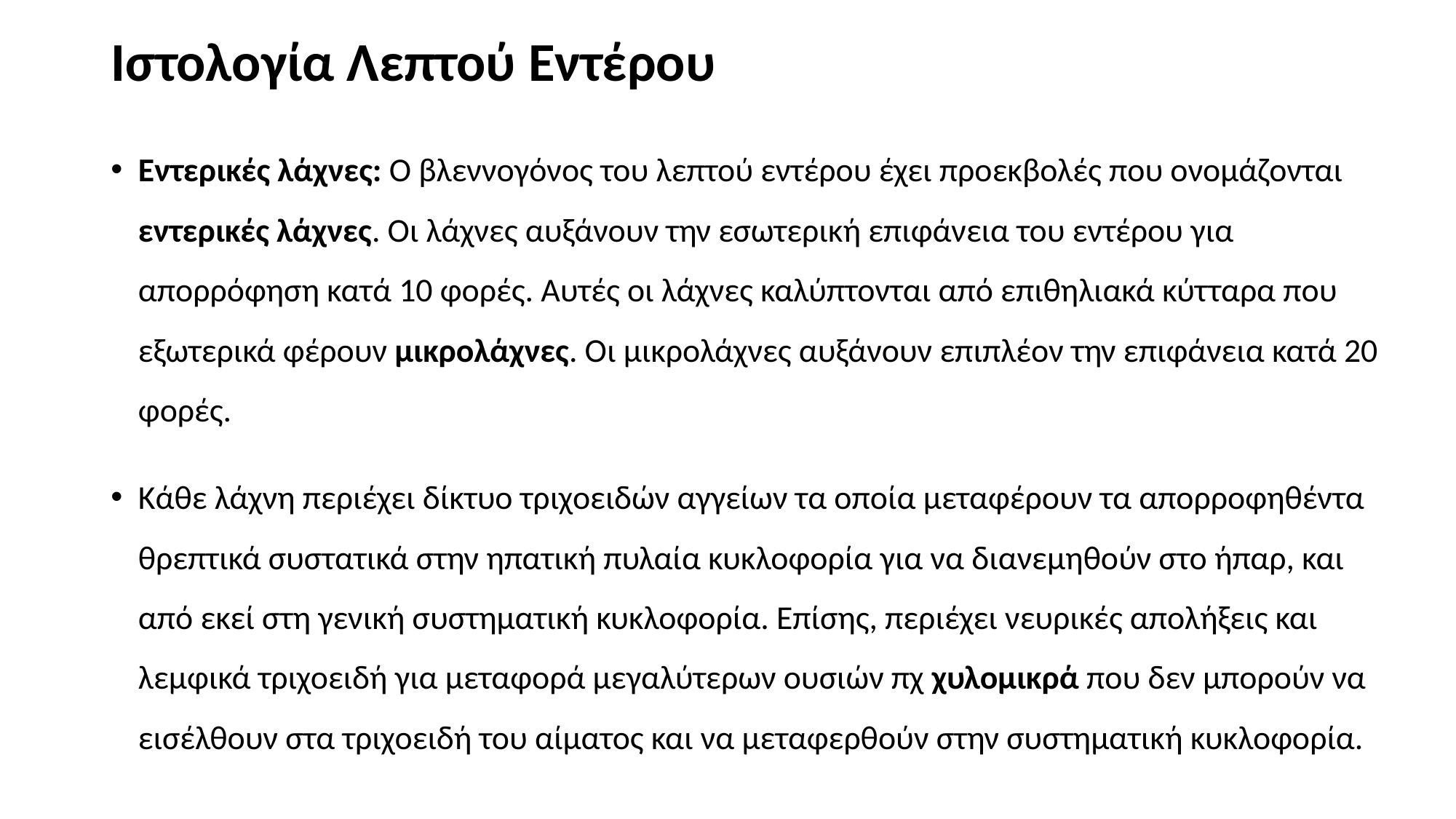

# Ιστολογία Λεπτού Εντέρου
Εντερικές λάχνες: Ο βλεννογόνος του λεπτού εντέρου έχει προεκβολές που ονομάζονται εντερικές λάχνες. Οι λάχνες αυξάνουν την εσωτερική επιφάνεια του εντέρου για απορρόφηση κατά 10 φορές. Αυτές οι λάχνες καλύπτονται από επιθηλιακά κύτταρα που εξωτερικά φέρουν μικρολάχνες. Οι μικρολάχνες αυξάνουν επιπλέον την επιφάνεια κατά 20 φορές.
Κάθε λάχνη περιέχει δίκτυο τριχοειδών αγγείων τα οποία μεταφέρουν τα απορροφηθέντα θρεπτικά συστατικά στην ηπατική πυλαία κυκλοφορία για να διανεμηθούν στο ήπαρ, και από εκεί στη γενική συστηματική κυκλοφορία. Επίσης, περιέχει νευρικές απολήξεις και λεμφικά τριχοειδή για μεταφορά μεγαλύτερων ουσιών πχ χυλομικρά που δεν μπορούν να εισέλθουν στα τριχοειδή του αίματος και να μεταφερθούν στην συστηματική κυκλοφορία.